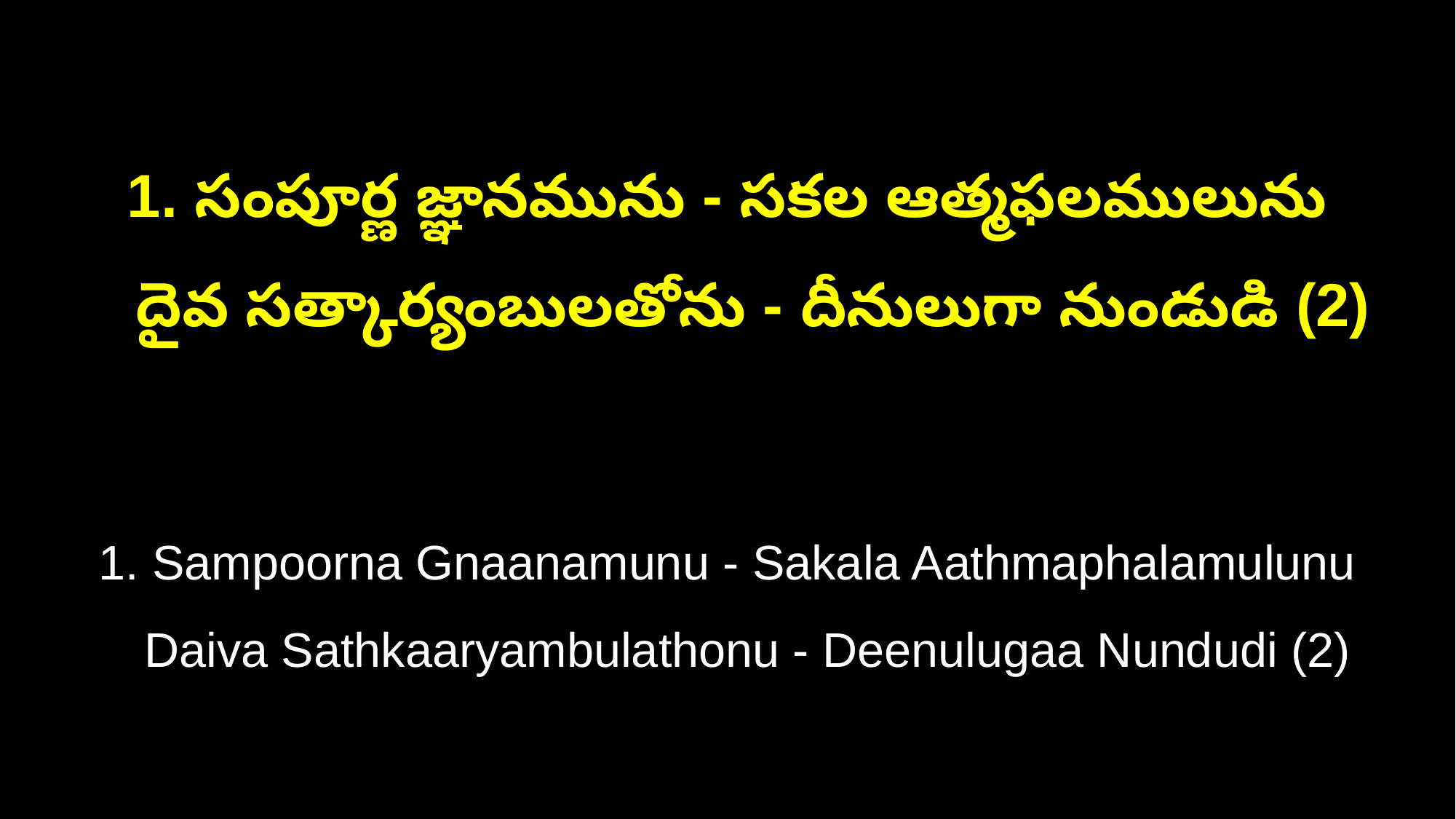

1. సంపూర్ణ జ్ఞానమును - సకల ఆత్మఫలములును
   దైవ సత్కార్యంబులతోను - దీనులుగా నుండుడి (2)
1. Sampoorna Gnaanamunu - Sakala Aathmaphalamulunu
   Daiva Sathkaaryambulathonu - Deenulugaa Nundudi (2)